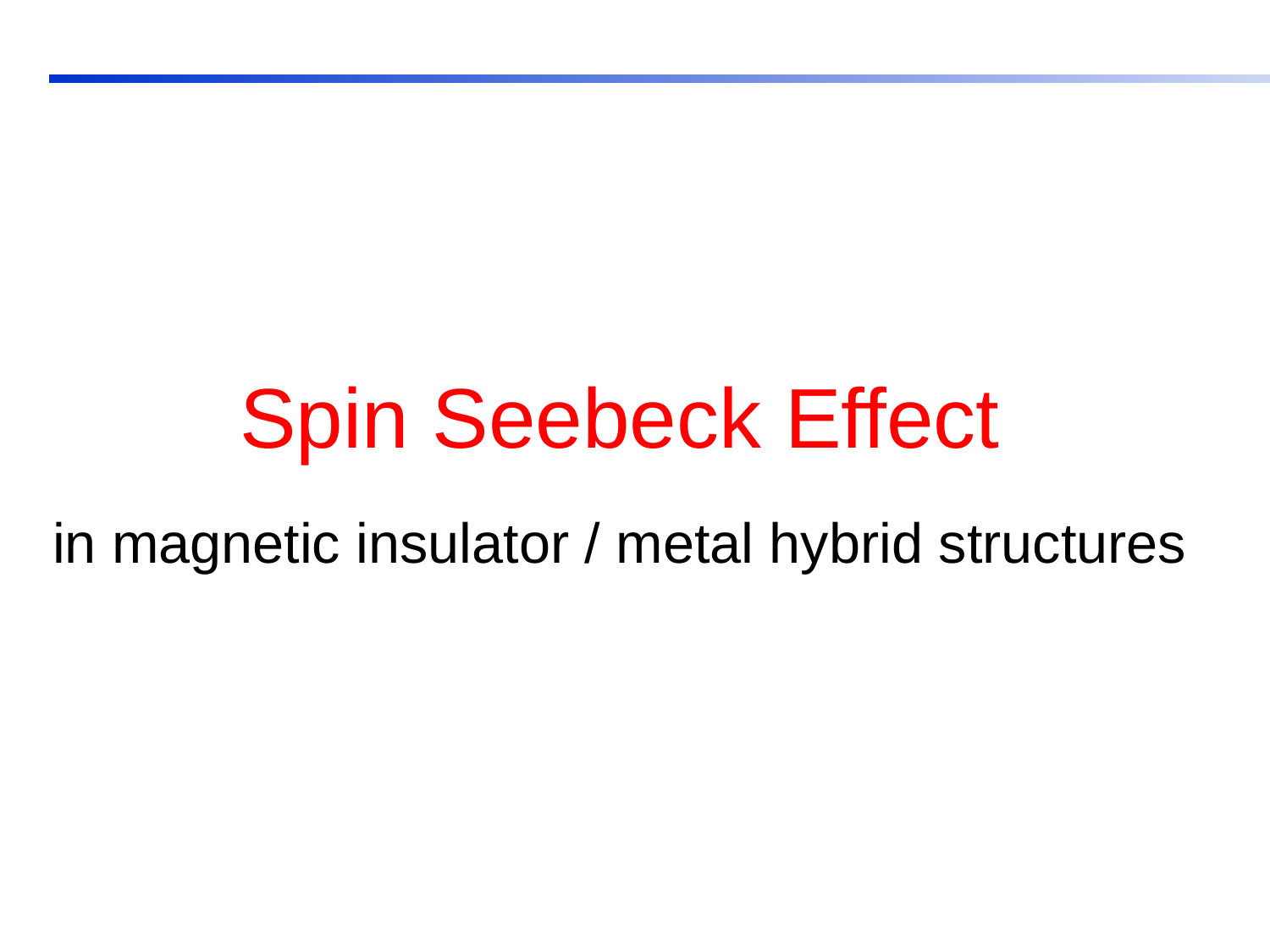

#
Spin Seebeck Effect
in magnetic insulator / metal hybrid structures